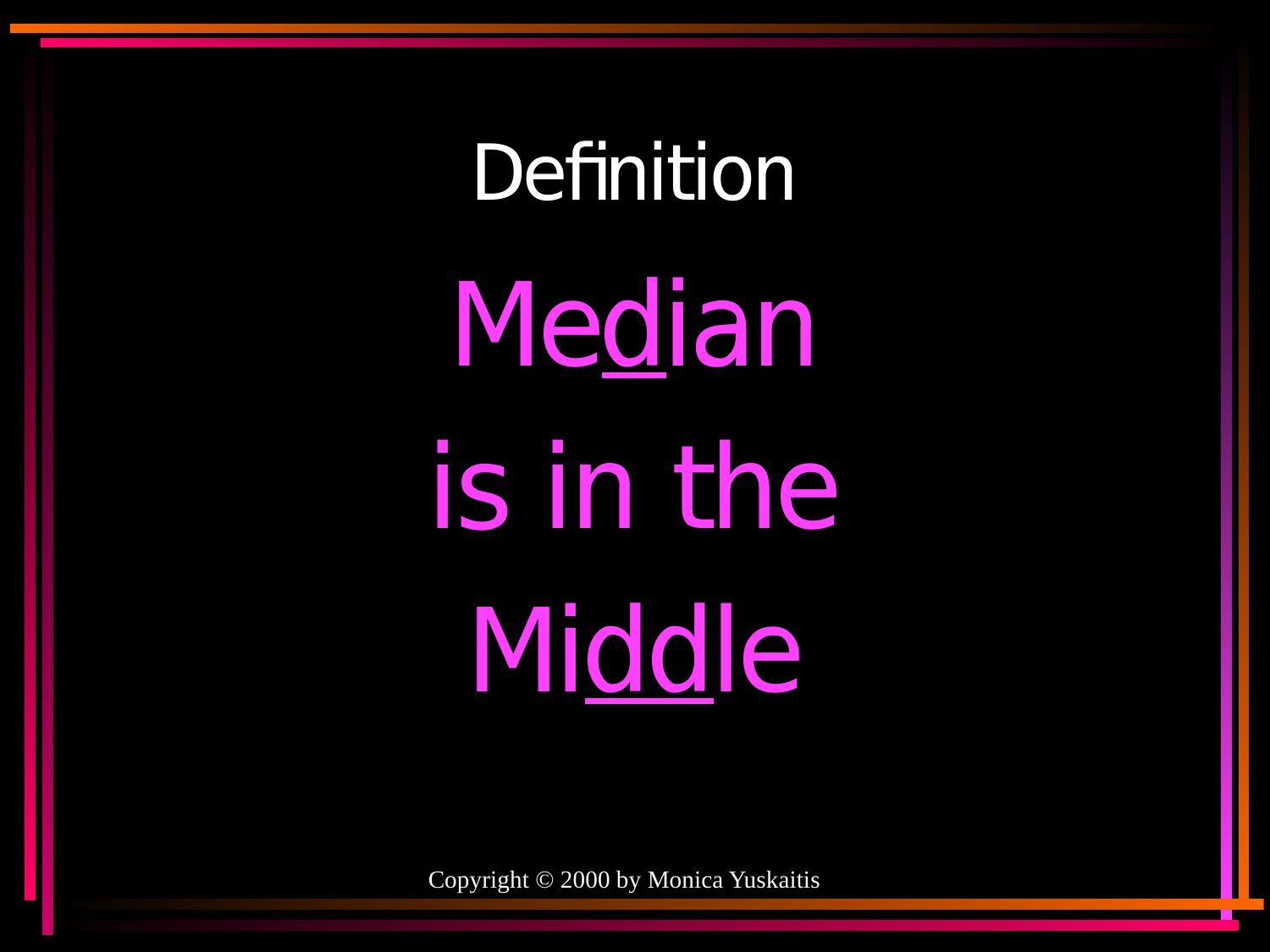

# Definition
Median
is in the
Middle
Copyright © 2000 by Monica Yuskaitis